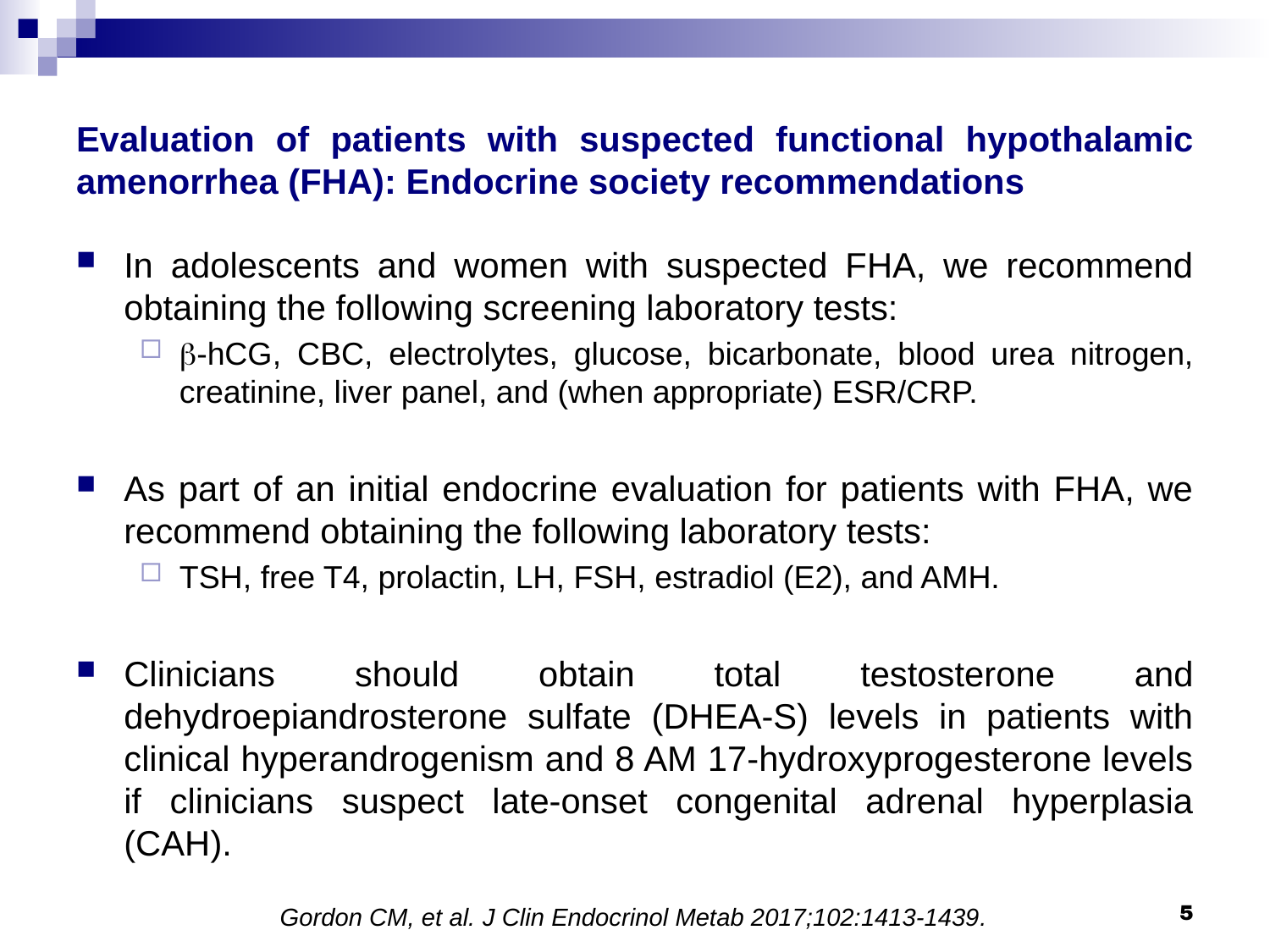

# Evaluation of patients with suspected functional hypothalamic amenorrhea (FHA): Endocrine society recommendations
In adolescents and women with suspected FHA, we recommend obtaining the following screening laboratory tests:
β-hCG, CBC, electrolytes, glucose, bicarbonate, blood urea nitrogen, creatinine, liver panel, and (when appropriate) ESR/CRP.

As part of an initial endocrine evaluation for patients with FHA, we recommend obtaining the following laboratory tests:
TSH, free T4, prolactin, LH, FSH, estradiol (E2), and AMH.

Clinicians should obtain total testosterone and dehydroepiandrosterone sulfate (DHEA-S) levels in patients with clinical hyperandrogenism and 8 AM 17-hydroxyprogesterone levels if clinicians suspect late-onset congenital adrenal hyperplasia (CAH).
5
Gordon CM, et al. J Clin Endocrinol Metab 2017;102:1413-1439.